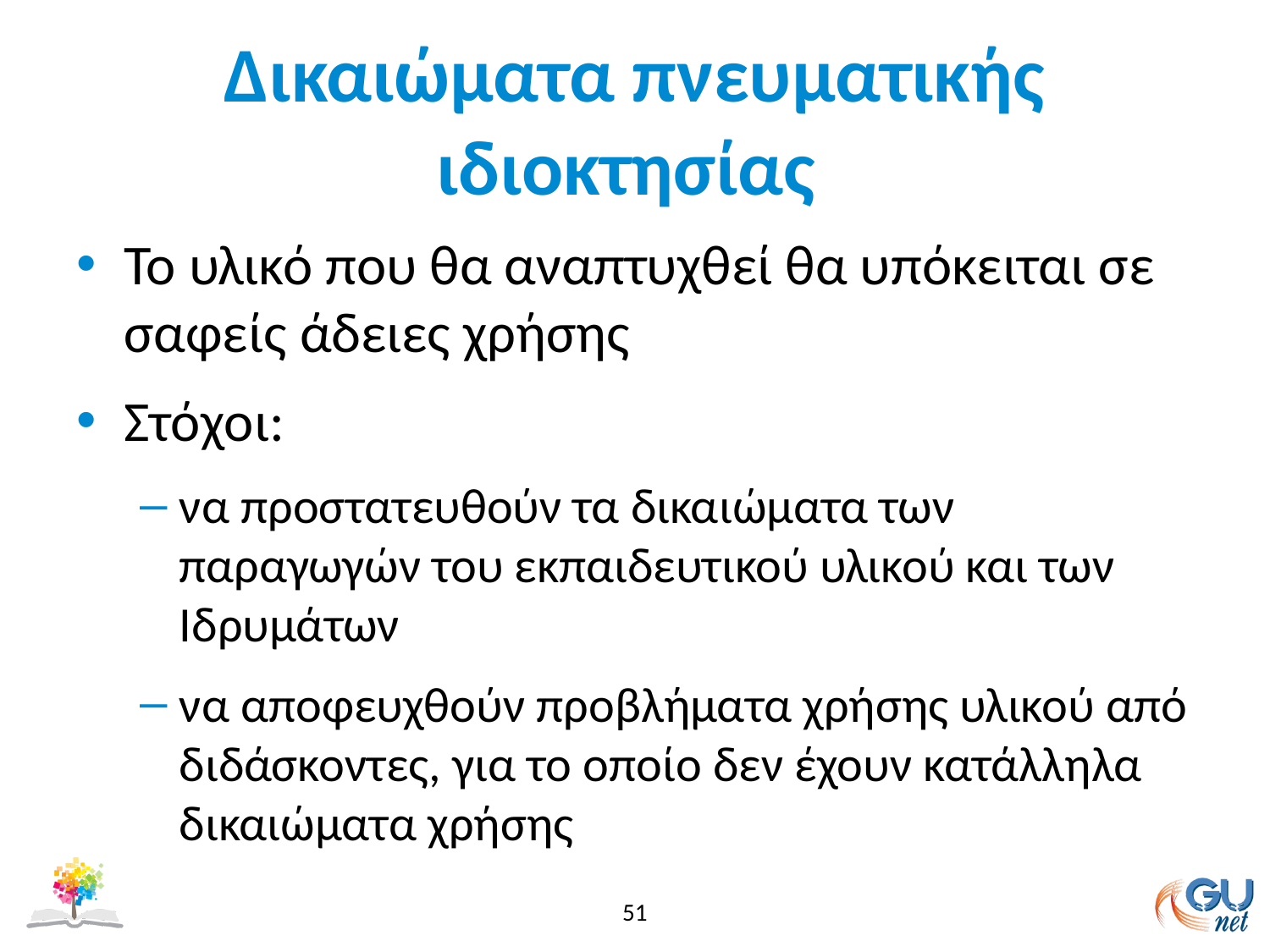

# Δικαιώματα πνευματικής ιδιοκτησίας
Το υλικό που θα αναπτυχθεί θα υπόκειται σε σαφείς άδειες χρήσης
Στόχοι:
να προστατευθούν τα δικαιώματα των παραγωγών του εκπαιδευτικού υλικού και των Ιδρυμάτων
να αποφευχθούν προβλήματα χρήσης υλικού από διδάσκοντες, για το οποίο δεν έχουν κατάλληλα δικαιώματα χρήσης
51